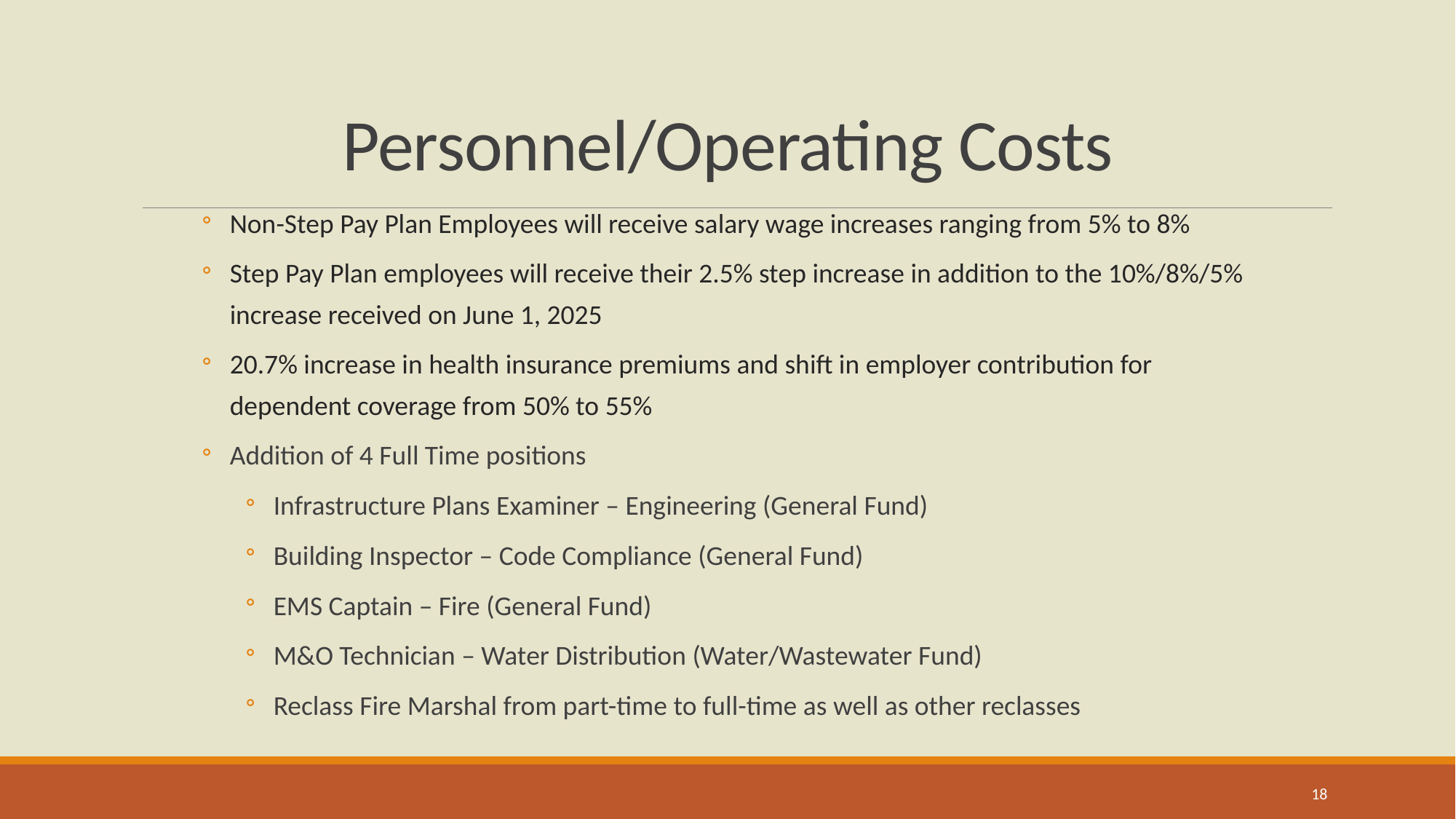

# Personnel/Operating Costs

Non-Step Pay Plan Employees will receive salary wage increases ranging from 5% to 8%
Step Pay Plan employees will receive their 2.5% step increase in addition to the 10%/8%/5% increase received on June 1, 2025
20.7% increase in health insurance premiums and shift in employer contribution for dependent coverage from 50% to 55%
Addition of 4 Full Time positions
Infrastructure Plans Examiner – Engineering (General Fund)
Building Inspector – Code Compliance (General Fund)
EMS Captain – Fire (General Fund)
M&O Technician – Water Distribution (Water/Wastewater Fund)
Reclass Fire Marshal from part-time to full-time as well as other reclasses

18